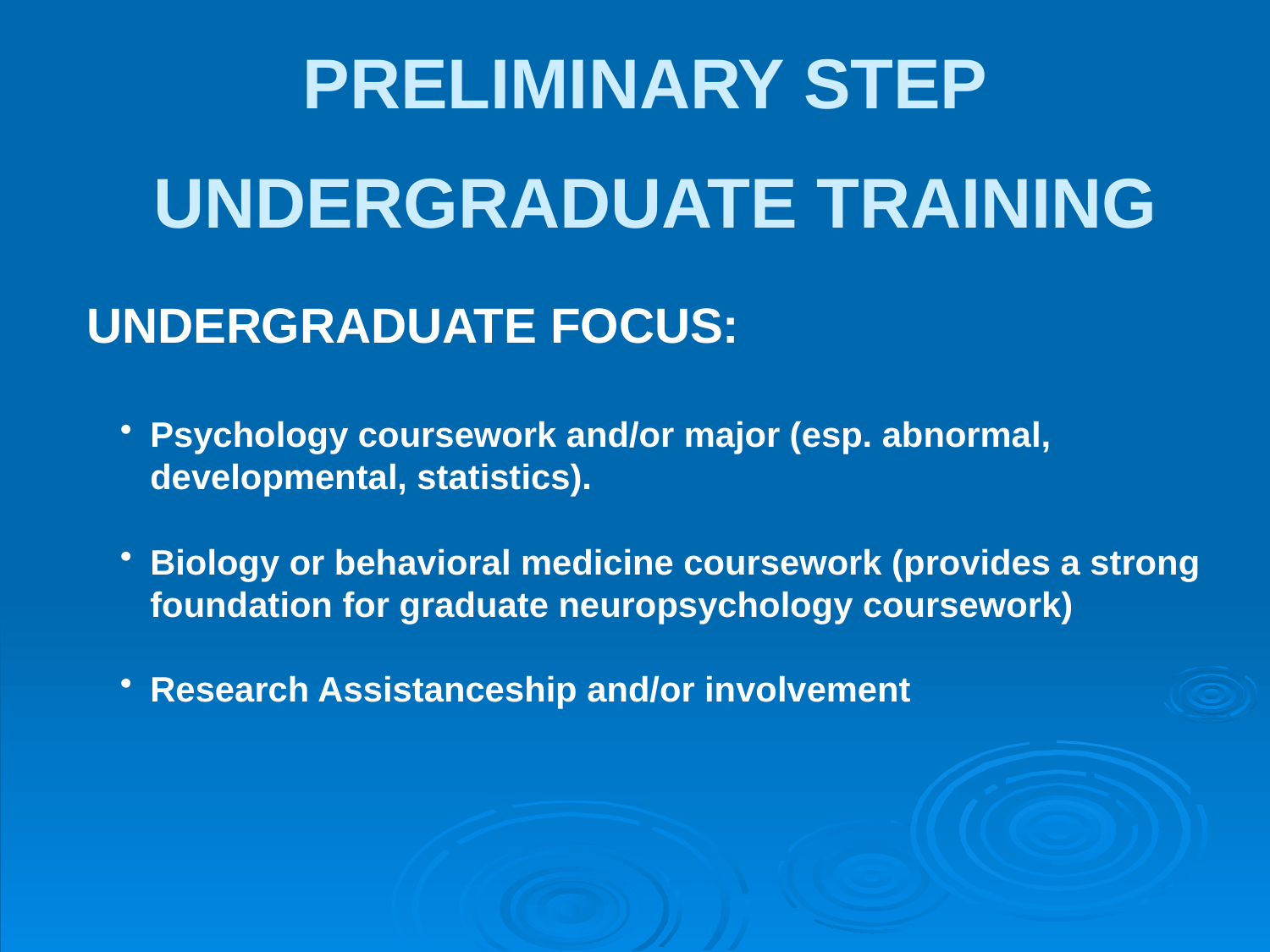

PRELIMINARY STEP
 UNDERGRADUATE TRAINING
#
UNDERGRADUATE FOCUS:

Psychology coursework and/or major (esp. abnormal, developmental, statistics).

Biology or behavioral medicine coursework (provides a strong foundation for graduate neuropsychology coursework)

Research Assistanceship and/or involvement